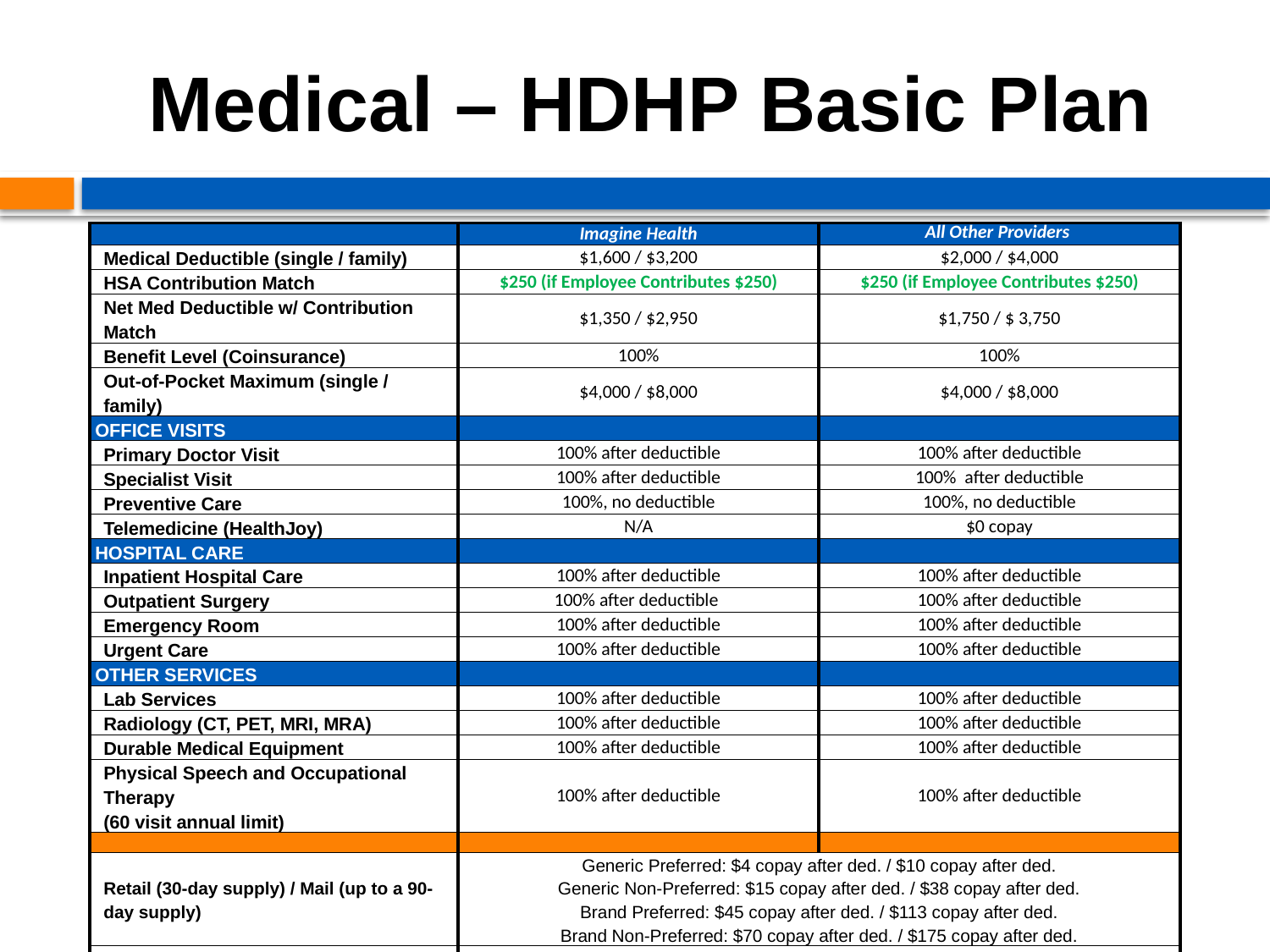

# Medical – HDHP Basic Plan
|  | Imagine Health | All Other Providers |
| --- | --- | --- |
| Medical Deductible (single / family) | $1,600 / $3,200 | $2,000 / $4,000 |
| HSA Contribution Match | $250 (if Employee Contributes $250) | $250 (if Employee Contributes $250) |
| Net Med Deductible w/ Contribution Match | $1,350 / $2,950 | $1,750 / $ 3,750 |
| Benefit Level (Coinsurance) | 100% | 100% |
| Out-of-Pocket Maximum (single / family) | $4,000 / $8,000 | $4,000 / $8,000 |
| OFFICE VISITS |  |  |
| Primary Doctor Visit | 100% after deductible | 100% after deductible |
| Specialist Visit | 100% after deductible | 100%  after deductible |
| Preventive Care | 100%, no deductible | 100%, no deductible |
| Telemedicine (HealthJoy) | N/A | $0 copay |
| HOSPITAL CARE |  |  |
| Inpatient Hospital Care | 100% after deductible | 100% after deductible |
| Outpatient Surgery | 100% after deductible | 100% after deductible |
| Emergency Room | 100% after deductible | 100% after deductible |
| Urgent Care | 100% after deductible | 100% after deductible |
| OTHER SERVICES |  |  |
| Lab Services | 100% after deductible | 100% after deductible |
| Radiology (CT, PET, MRI, MRA) | 100% after deductible | 100% after deductible |
| Durable Medical Equipment | 100% after deductible | 100% after deductible |
| Physical Speech and Occupational Therapy (60 visit annual limit) | 100% after deductible | 100% after deductible |
|  |  |  |
| Retail (30-day supply) / Mail (up to a 90-day supply) | Generic Preferred: $4 copay after ded. / $10 copay after ded. Generic Non-Preferred: $15 copay after ded. / $38 copay after ded. Brand Preferred: $45 copay after ded. / $113 copay after ded. Brand Non-Preferred: $70 copay after ded. / $175 copay after ded. |  |
| Specialty Pharmacy (mail order) | 20% coinsurance up to $600 maximum per prescription |  |